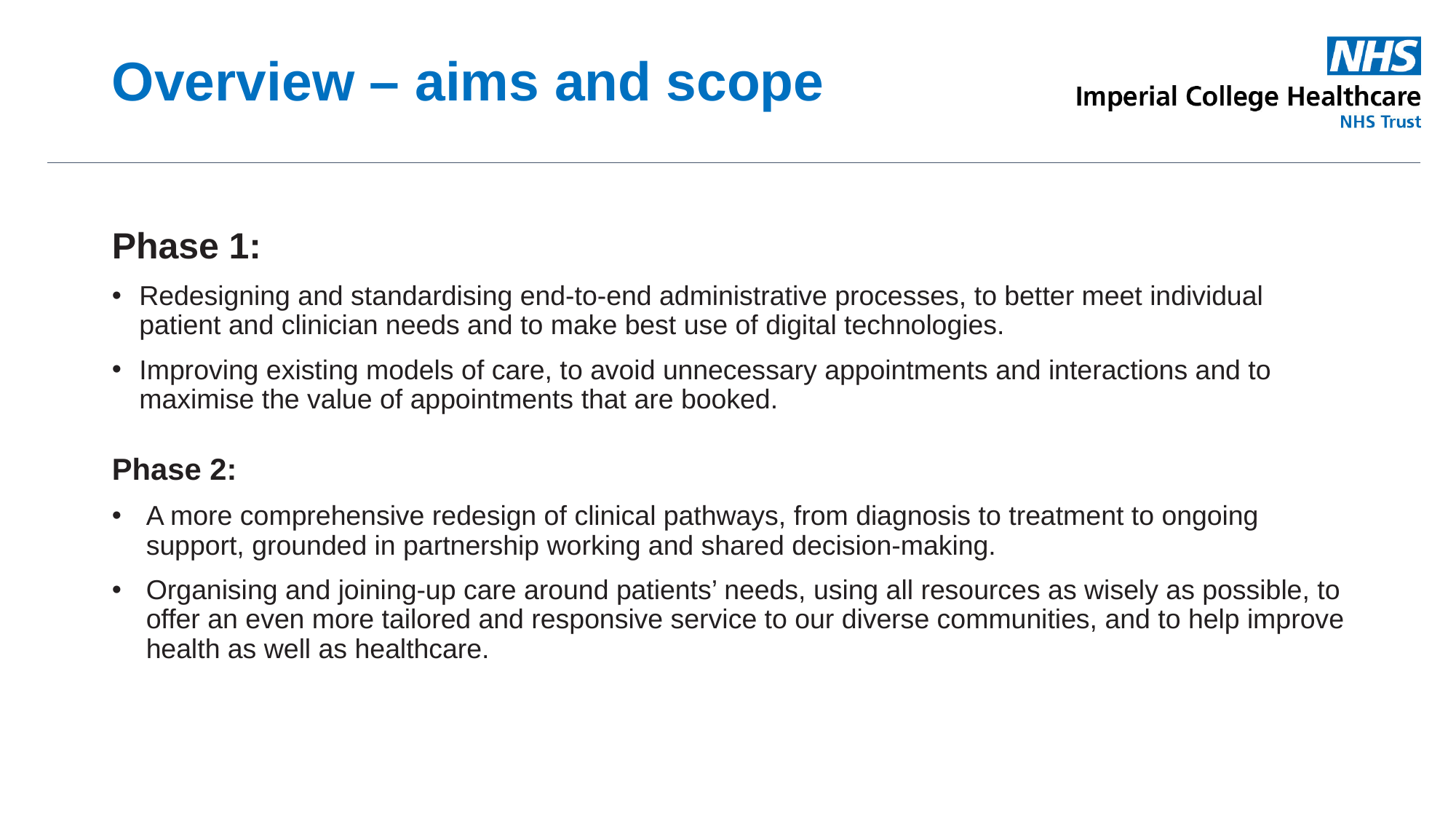

Overview – aims and scope
Phase 1:
Redesigning and standardising end-to-end administrative processes, to better meet individual patient and clinician needs and to make best use of digital technologies.
Improving existing models of care, to avoid unnecessary appointments and interactions and to maximise the value of appointments that are booked.

Phase 2:
A more comprehensive redesign of clinical pathways, from diagnosis to treatment to ongoing support, grounded in partnership working and shared decision-making.
Organising and joining-up care around patients’ needs, using all resources as wisely as possible, to offer an even more tailored and responsive service to our diverse communities, and to help improve health as well as healthcare.